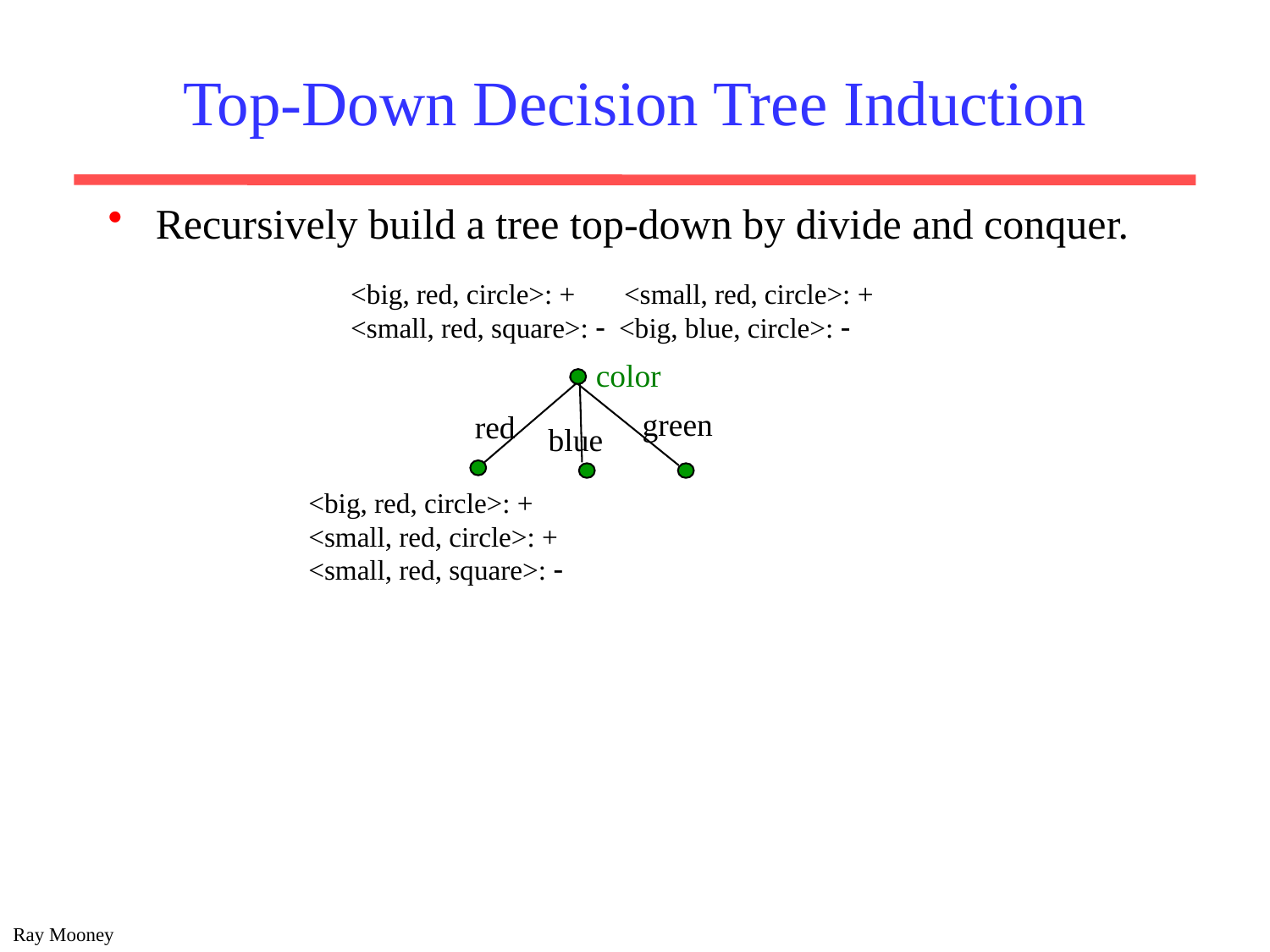

# Top-Down Decision Tree Induction
Recursively build a tree top-down by divide and conquer.
<big, red, circle>: +       <small, red, circle>: +
<small, red, square>: −  <big, blue, circle>: −
color

green
red
blue

<big, red, circle>: +
<small, red, circle>: +
<small, red, square>: −
Ray Mooney